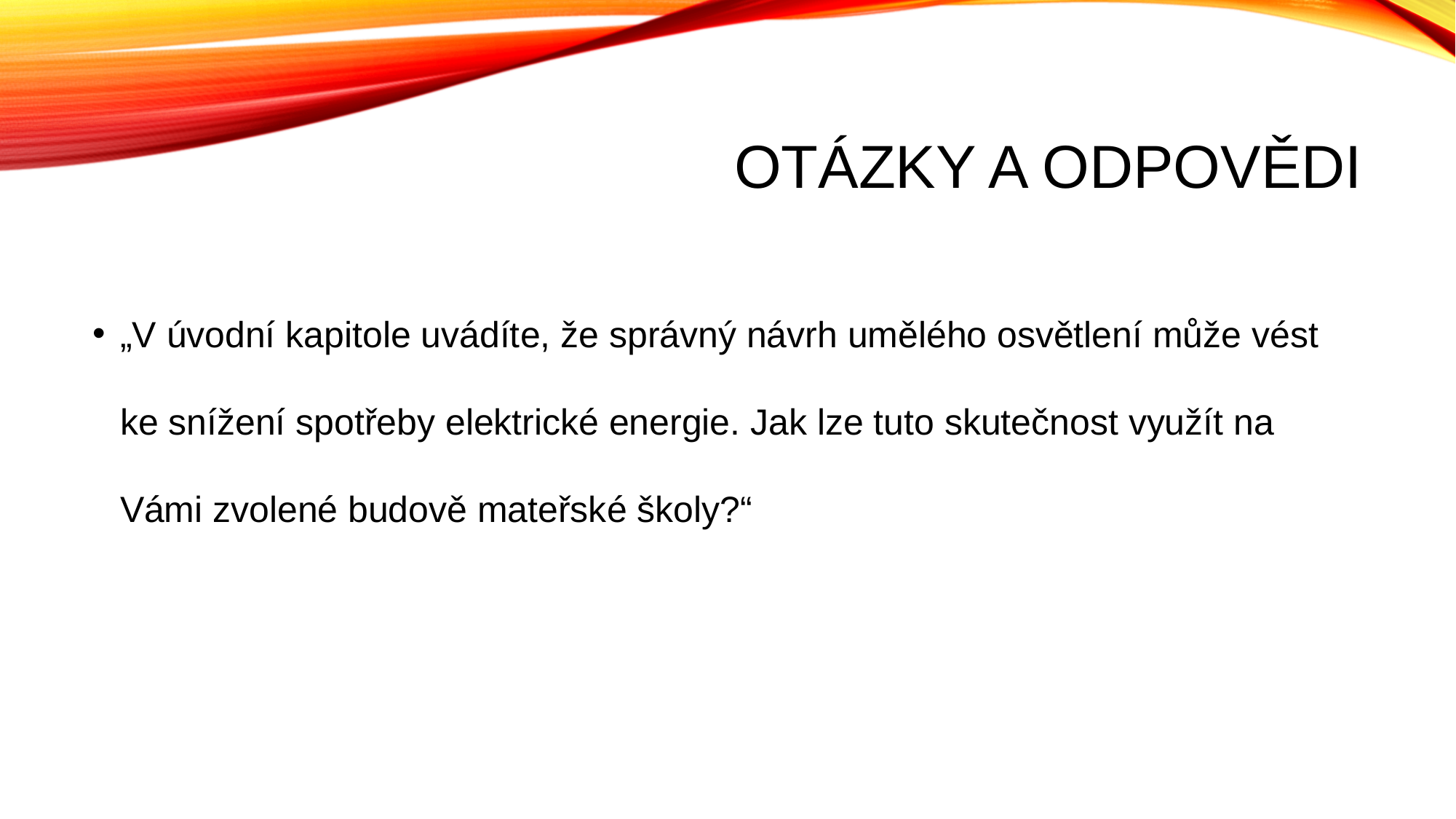

# Otázky a odpovědi
„V úvodní kapitole uvádíte, že správný návrh umělého osvětlení může vést ke snížení spotřeby elektrické energie. Jak lze tuto skutečnost využít na Vámi zvolené budově mateřské školy?“